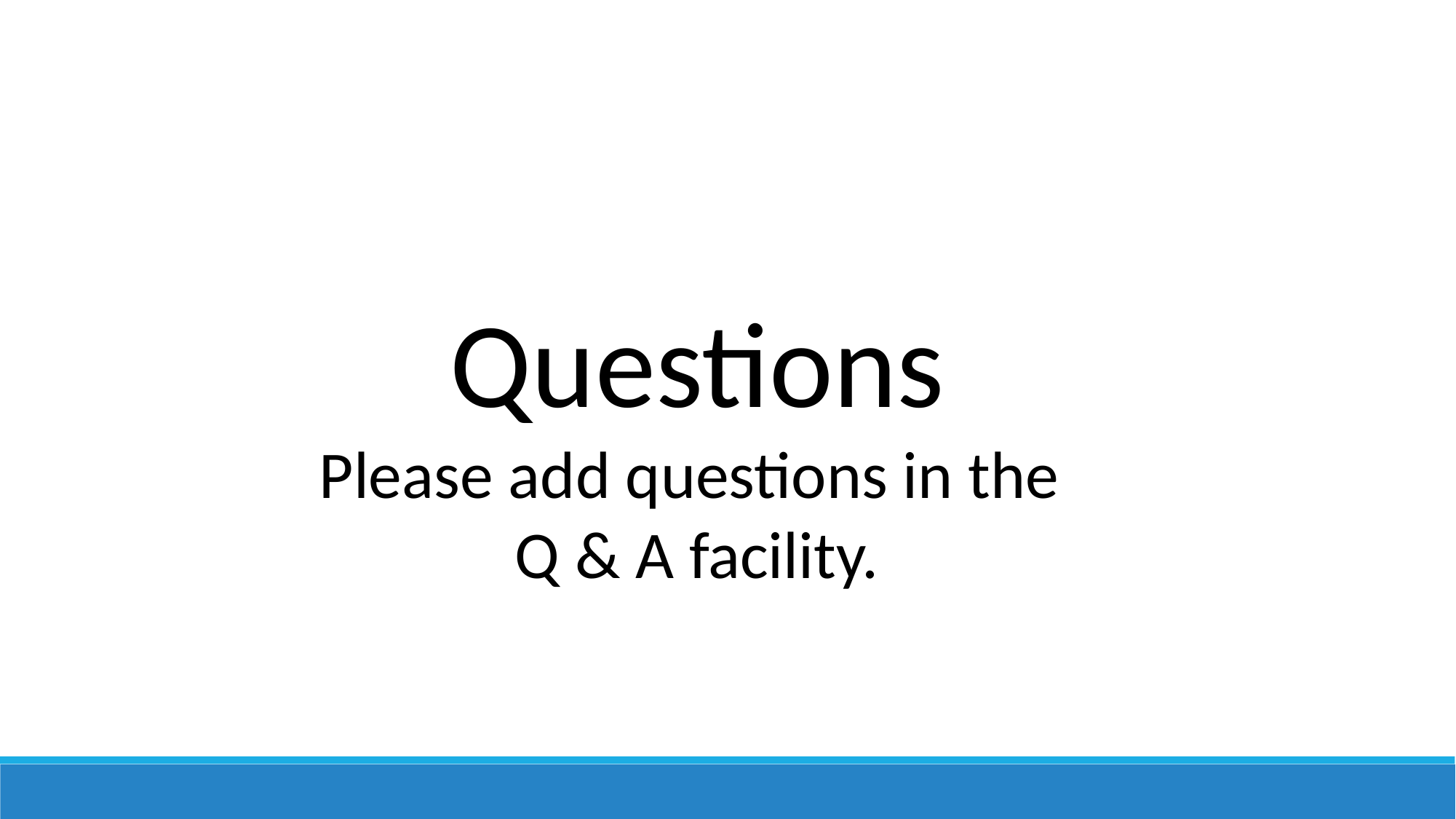

Questions
Please add questions in the
Q & A facility.